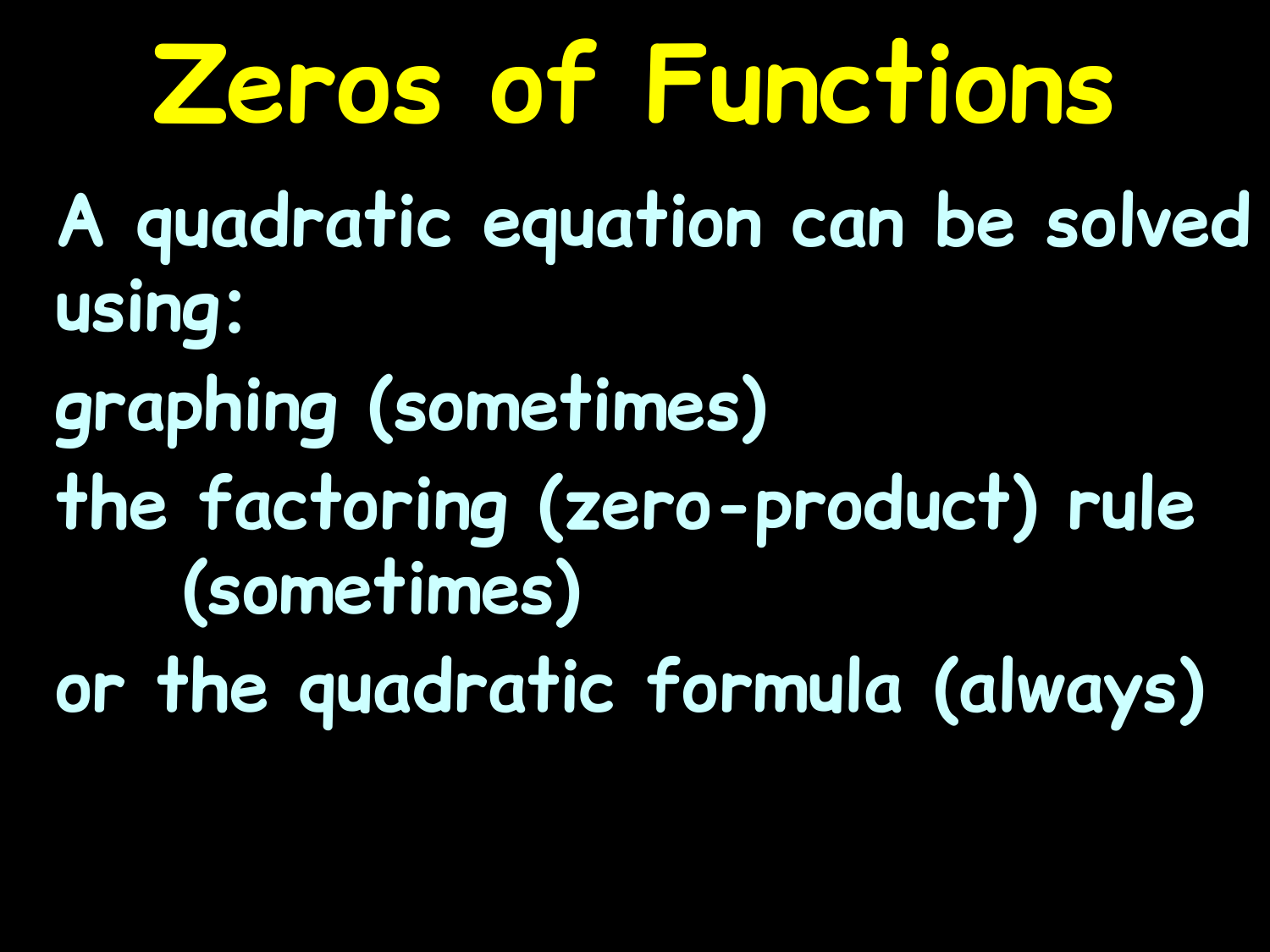

# Zeros of Functions
A quadratic equation can be solved using:
graphing (sometimes)
the factoring (zero-product) rule 	(sometimes)
or the quadratic formula (always)